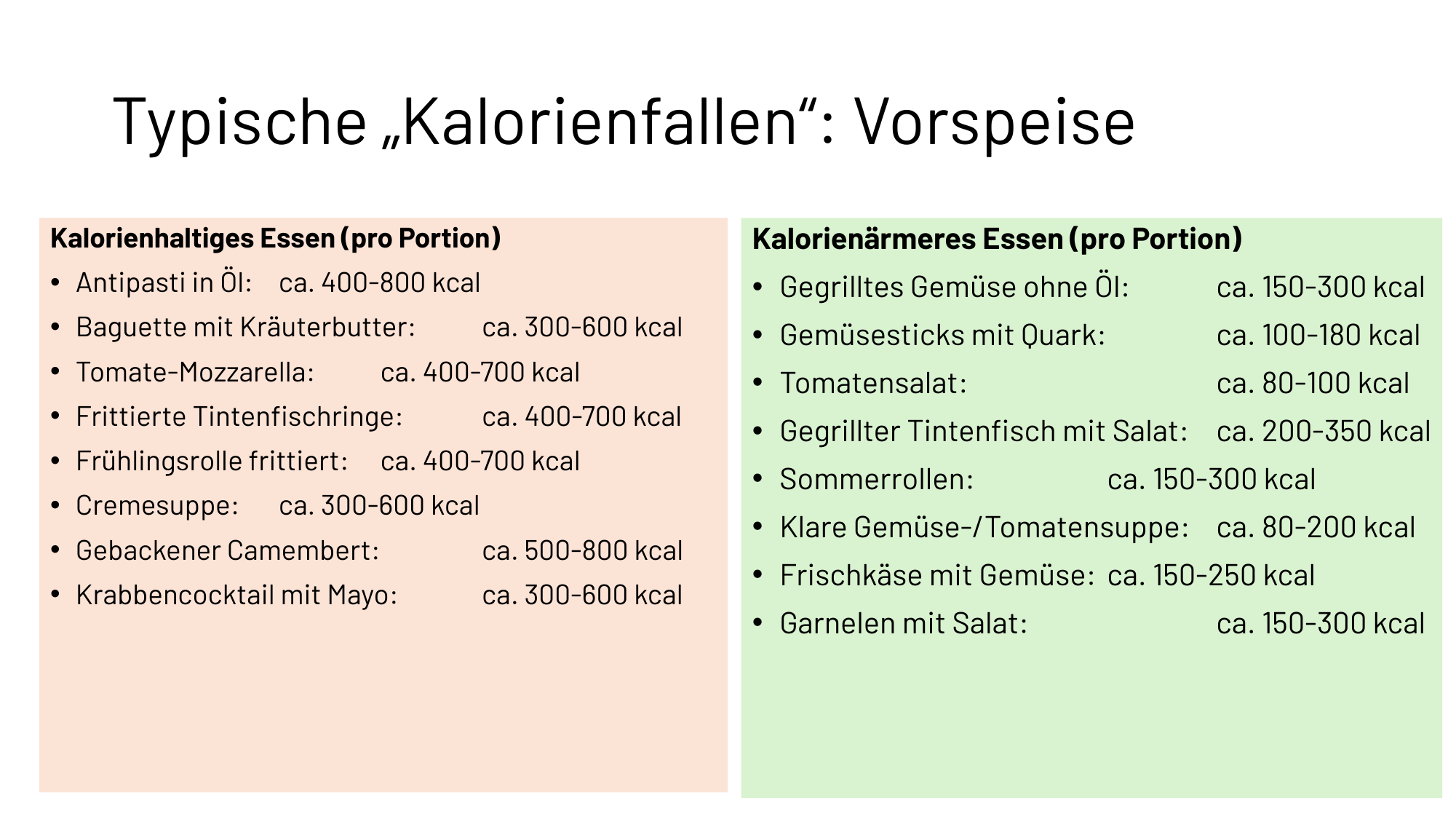

# Typische „Kalorienfallen“: Vorspeise
Kalorienhaltiges Essen (pro Portion)
Antipasti in Öl:		ca. 400-800 kcal
Baguette mit Kräuterbutter:	ca. 300-600 kcal
Tomate-Mozzarella:		ca. 400-700 kcal
Frittierte Tintenfischringe:	ca. 400-700 kcal
Frühlingsrolle frittiert:		ca. 400-700 kcal
Cremesuppe:			ca. 300-600 kcal
Gebackener Camembert:	ca. 500-800 kcal
Krabbencocktail mit Mayo:	ca. 300-600 kcal
Kalorienärmeres Essen (pro Portion)
Gegrilltes Gemüse ohne Öl:	ca. 150-300 kcal
Gemüsesticks mit Quark:	ca. 100-180 kcal
Tomatensalat:			ca. 80-100 kcal
Gegrillter Tintenfisch mit Salat:	ca. 200-350 kcal
Sommerrollen:		ca. 150-300 kcal
Klare Gemüse-/Tomatensuppe:	ca. 80-200 kcal
Frischkäse mit Gemüse:	ca. 150-250 kcal
Garnelen mit Salat:		ca. 150-300 kcal